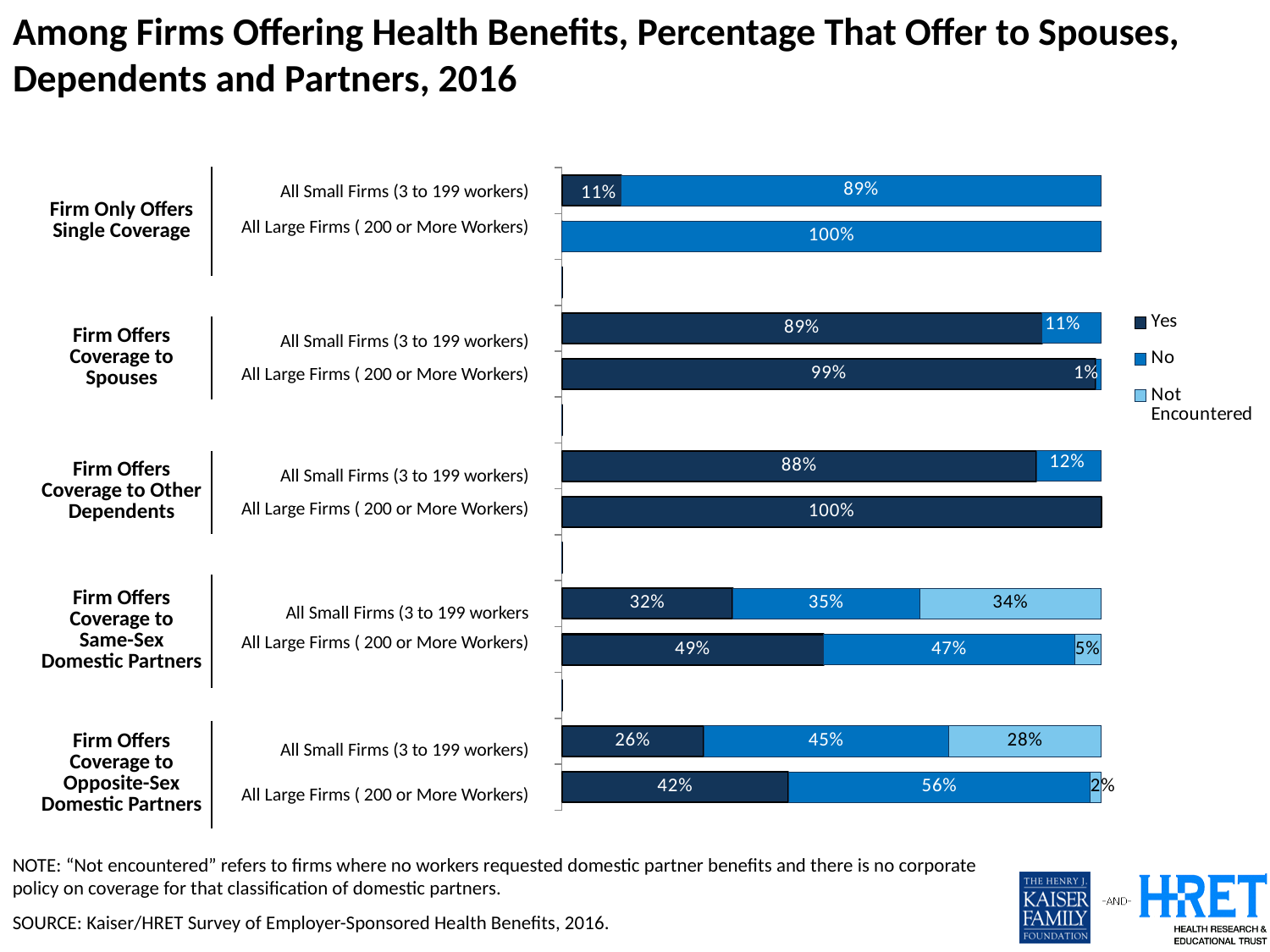

Among Firms Offering Health Benefits, Percentage That Offer to Spouses, Dependents and Partners, 2016

### Chart

| Category | Yes | No | Not Encountered |
|---|---|---|---|
| All Small Firms | 0.11 | 0.89 | 0.0 |
| All Large Firms | 0.0 | 1.0 | 0.0 |
| 4 | 0.0 | 0.0 | 0.0 |
| All Small Firms1 | 0.89 | 0.11 | 0.0 |
| All Large Firms1 | 0.99 | 0.01 | 0.0 |
| 8 | 0.0 | 0.0 | 0.0 |
| All Small Firms2 | 0.88 | 0.12 | 0.0 |
| All Large Firms2 | 1.0 | 0.0 | 0.0 |
| 12 | 0.0 | 0.0 | 0.0 |
| All Small Firms3 | 0.32 | 0.35 | 0.34 |
| All Large Firms3 | 0.49 | 0.47 | 0.05 |
| 16 | 0.0 | 0.0 | 0.0 |
| All Small Firms4 | 0.26 | 0.45 | 0.28 |
| All Large Firms4 | 0.42 | 0.56 | 0.02 |
| Firm Only Offers Single Coverage | All Small Firms (3 to 199 workers) |
| --- | --- |
|  | All Large Firms ( 200 or More Workers) |
|  |  |
| Firm Offers Coverage to Spouses | All Small Firms (3 to 199 workers) |
|  | All Large Firms ( 200 or More Workers) |
|  |  |
| Firm Offers Coverage to Other Dependents | All Small Firms (3 to 199 workers) |
|  | All Large Firms ( 200 or More Workers) |
|  |  |
| Firm Offers Coverage to Same-Sex Domestic Partners | All Small Firms (3 to 199 workers |
|  | All Large Firms ( 200 or More Workers) |
|  |  |
| Firm Offers Coverage to Opposite-Sex Domestic Partners | All Small Firms (3 to 199 workers) |
|  | All Large Firms ( 200 or More Workers) |
NOTE: “Not encountered” refers to firms where no workers requested domestic partner benefits and there is no corporate policy on coverage for that classification of domestic partners.
SOURCE: Kaiser/HRET Survey of Employer-Sponsored Health Benefits, 2016.